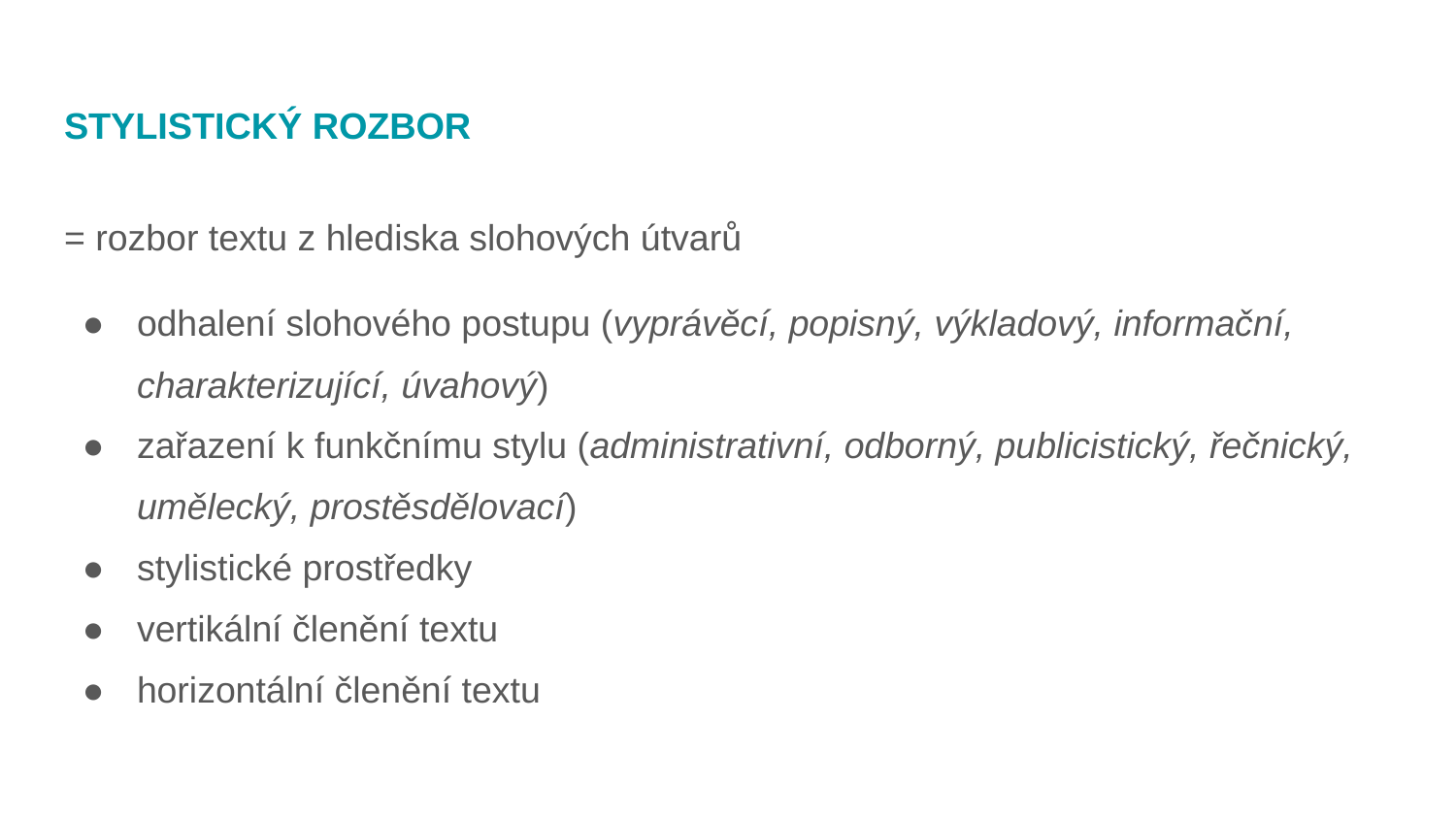

# STYLISTICKÝ ROZBOR
= rozbor textu z hlediska slohových útvarů
odhalení slohového postupu (vyprávěcí, popisný, výkladový, informační, charakterizující, úvahový)
zařazení k funkčnímu stylu (administrativní, odborný, publicistický, řečnický, umělecký, prostěsdělovací)
stylistické prostředky
vertikální členění textu
horizontální členění textu